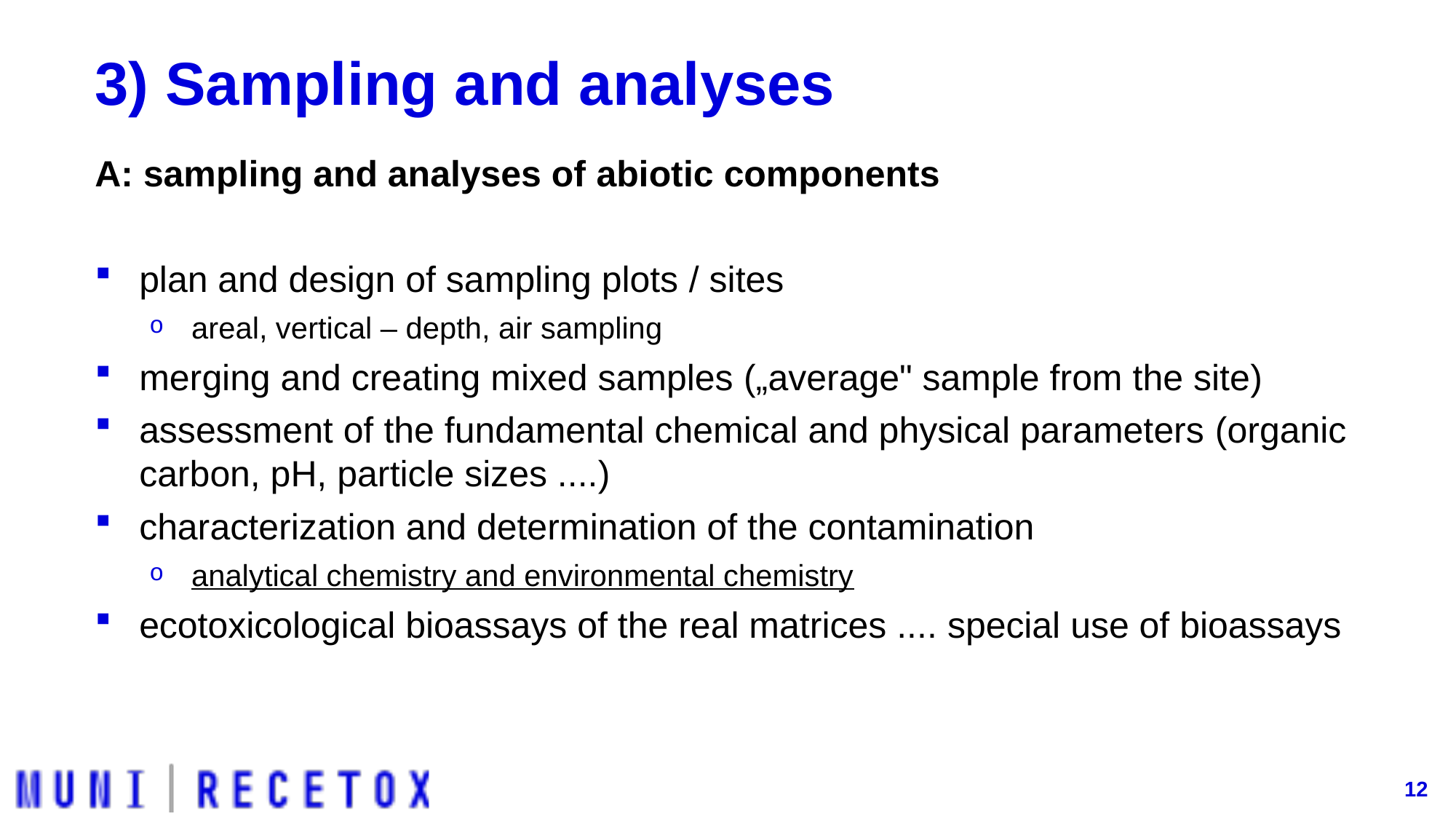

# 3) Sampling and analyses
A: sampling and analyses of abiotic components

plan and design of sampling plots / sites
areal, vertical – depth, air sampling
merging and creating mixed samples („average" sample from the site)
assessment of the fundamental chemical and physical parameters (organic carbon, pH, particle sizes ....)
characterization and determination of the contamination
analytical chemistry and environmental chemistry
ecotoxicological bioassays of the real matrices .... special use of bioassays
12